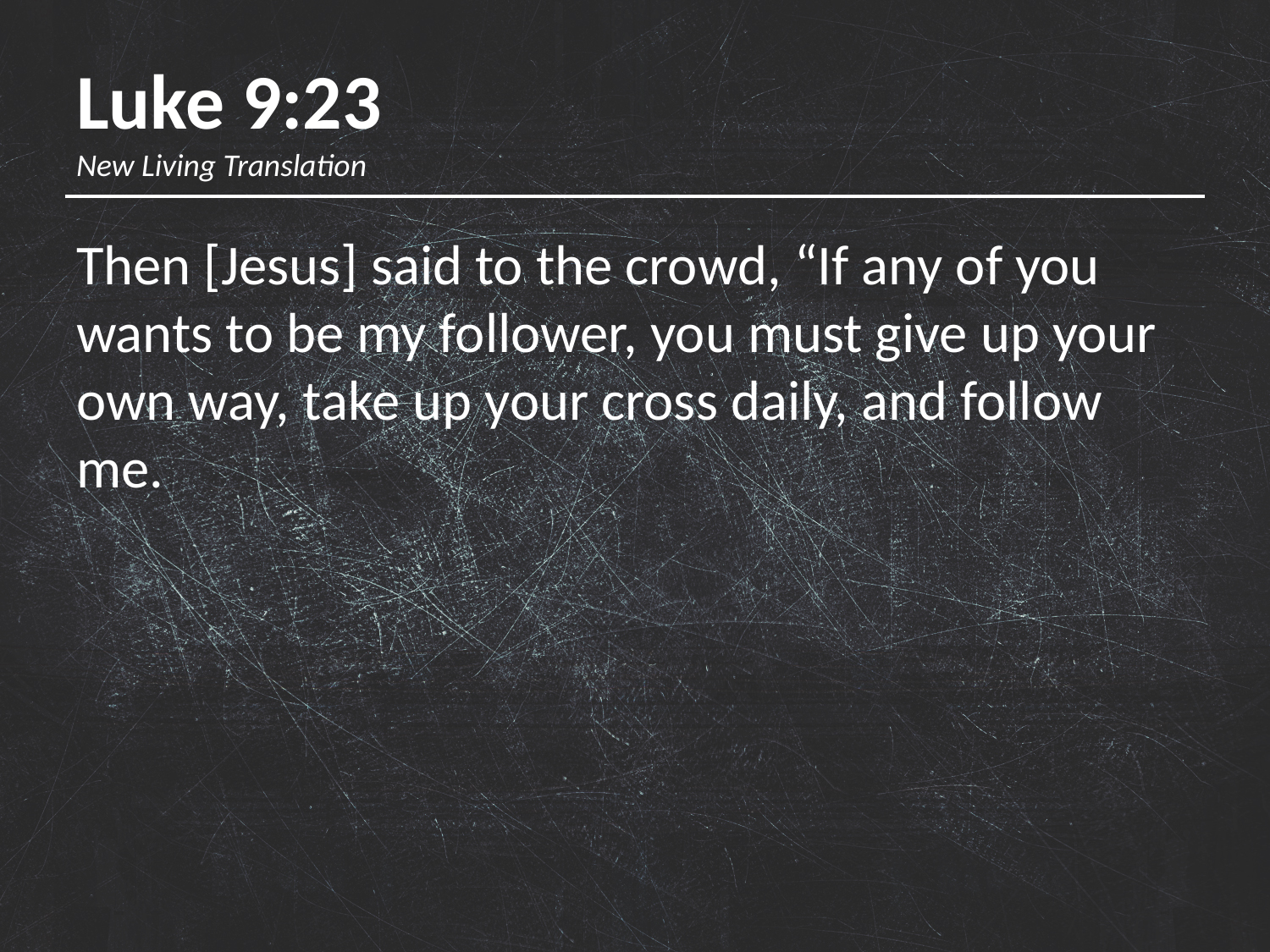

# Luke 9:23 New Living Translation
Then [Jesus] said to the crowd, “If any of you wants to be my follower, you must give up your own way, take up your cross daily, and follow me.